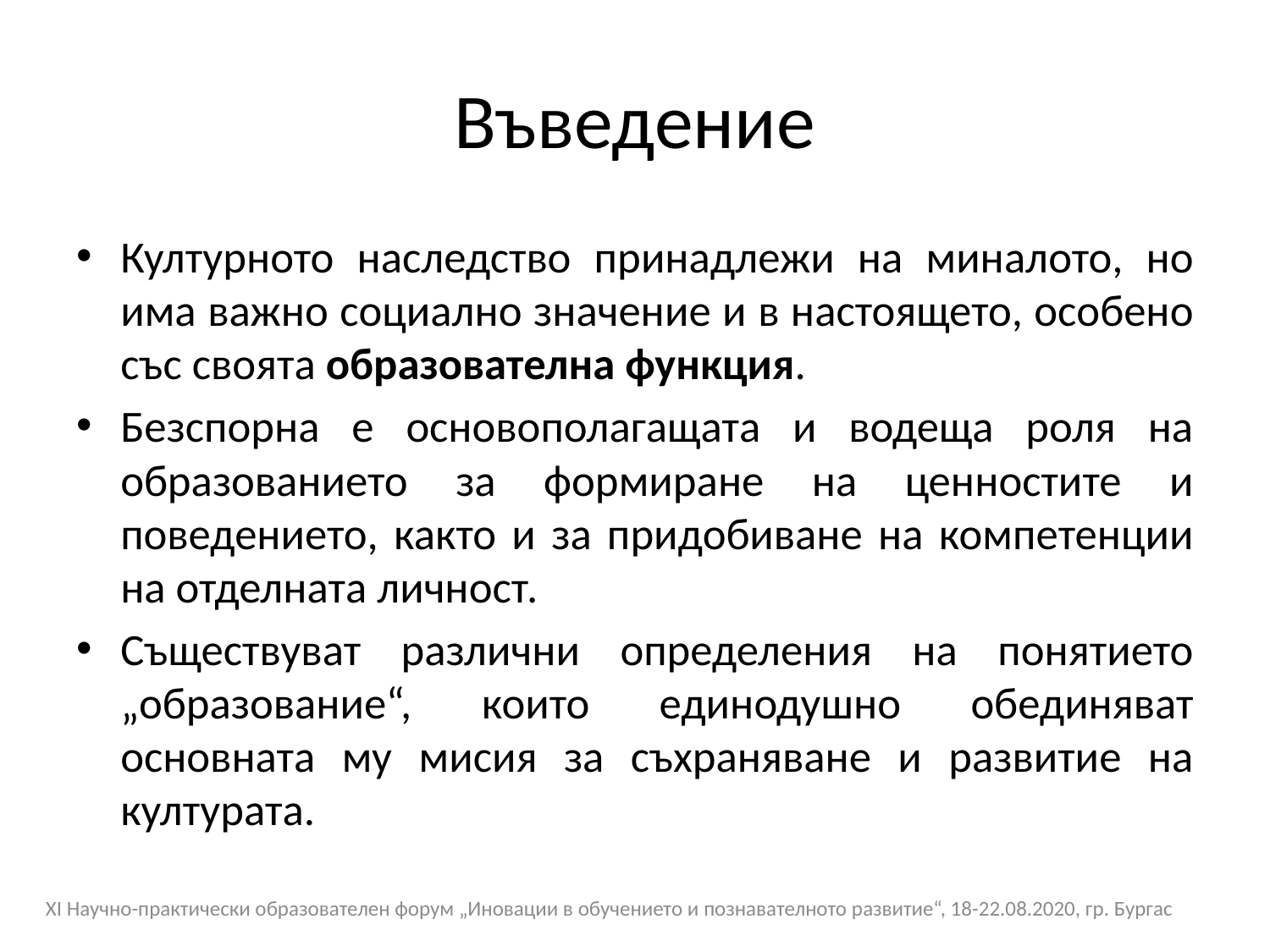

# Въведение
Културното наследство принадлежи на миналото, но има важно социално значение и в настоящето, особено със своята образователна функция.
Безспорна е основополагащата и водеща роля на образованието за формиране на ценностите и поведението, както и за придобиване на компетенции на отделната личност.
Съществуват различни определения на понятието „образование“, които единодушно обединяват основната му мисия за съхраняване и развитие на културата.
XI Научно-практически образователен форум „Иновации в обучението и познавателното развитие“, 18-22.08.2020, гр. Бургас